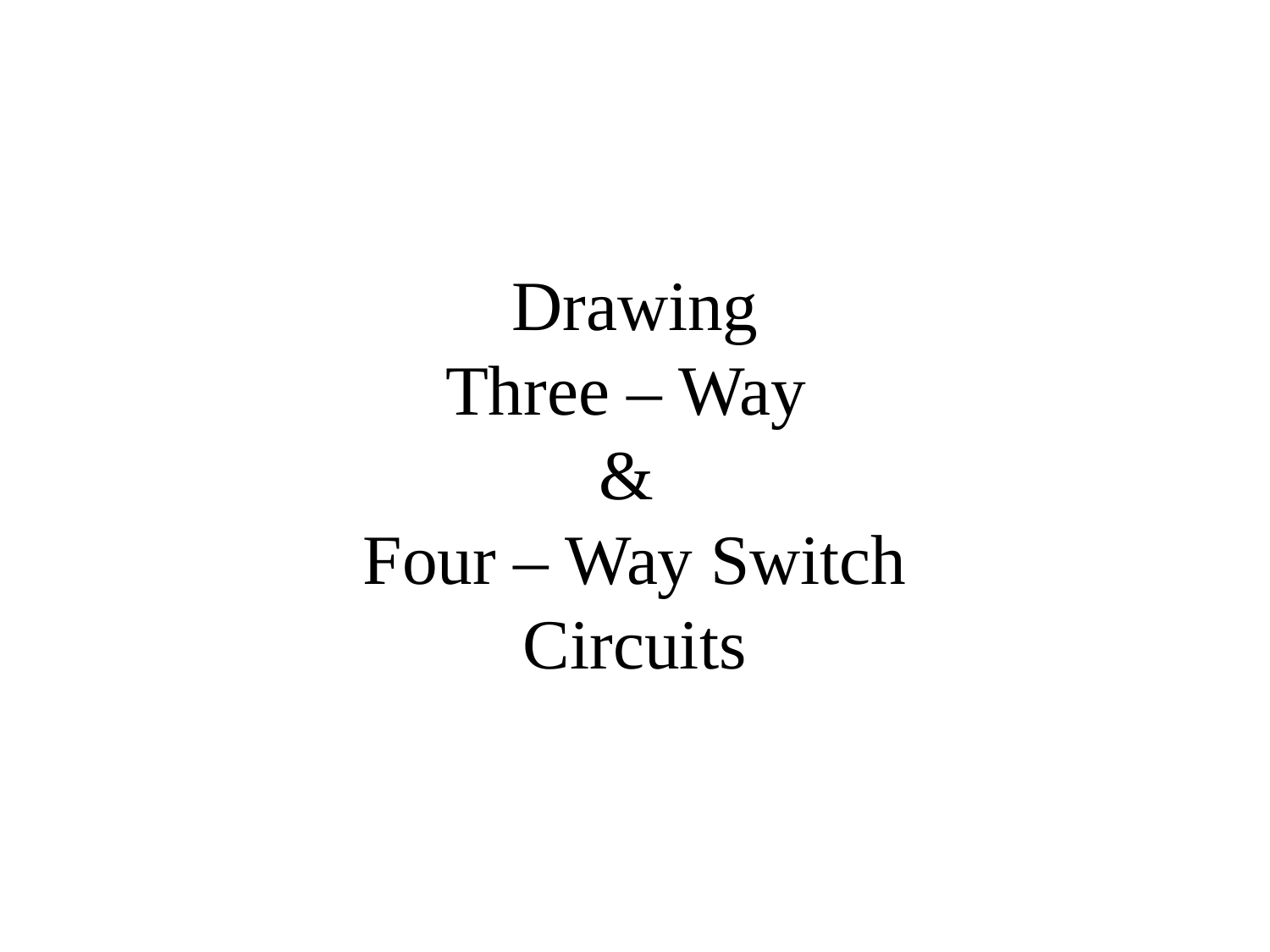

Drawing
Three – Way
&
Four – Way Switch
Circuits